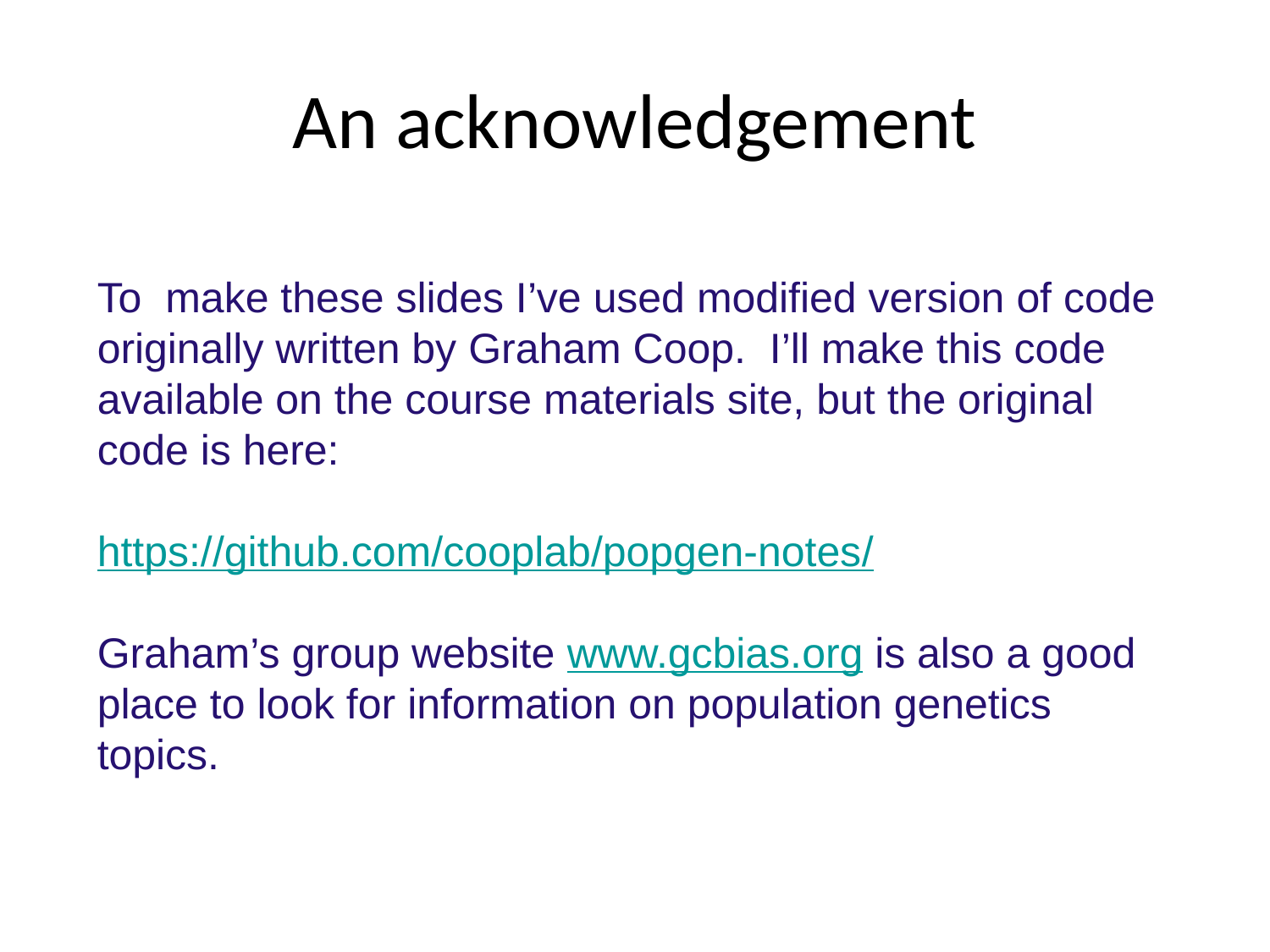

# An acknowledgement
To  make these slides I’ve used modified version of code originally written by Graham Coop.  I’ll make this code available on the course materials site, but the original code is here:

https://github.com/cooplab/popgen-notes/

Graham’s group website www.gcbias.org is also a good place to look for information on population genetics topics.